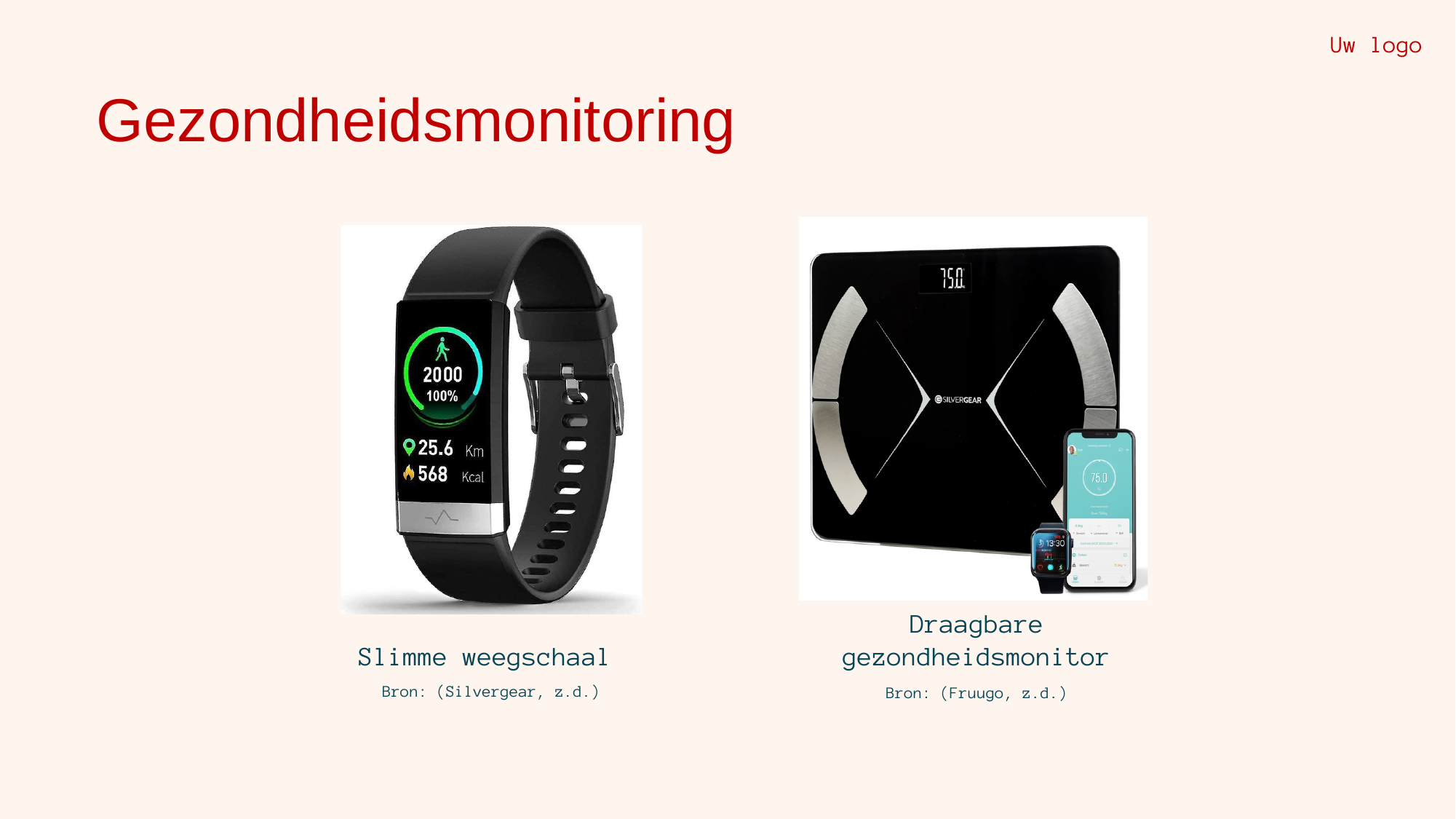

Uw logo
Gezondheidsmonitoring

Draagbare gezondheidsmonitor
Slimme weegschaal
Bron: (Silvergear, z.d.)
Bron: (Fruugo, z.d.)